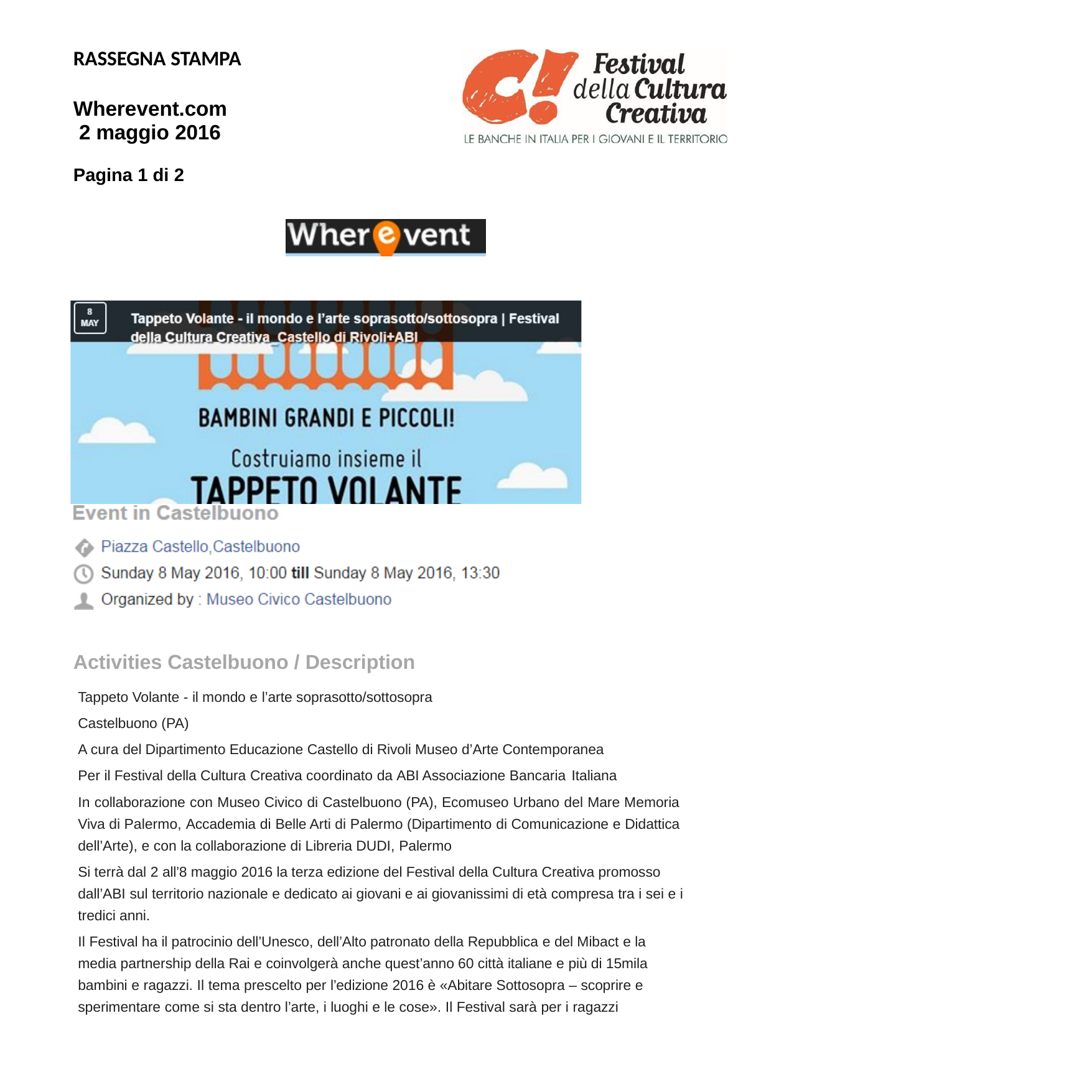

RASSEGNA STAMPA

Wherevent.com  2 maggio 2016
Pagina 1 di 2

Activities Castelbuono / Description
Tappeto Volante - il mondo e l’arte soprasotto/sottosopra  Castelbuono (PA)
A cura del Dipartimento Educazione Castello di Rivoli Museo d’Arte Contemporanea  Per il Festival della Cultura Creativa coordinato da ABI Associazione Bancaria Italiana
In collaborazione con Museo Civico di Castelbuono (PA), Ecomuseo Urbano del Mare Memoria  Viva di Palermo, Accademia di Belle Arti di Palermo (Dipartimento di Comunicazione e Didattica  dell’Arte), e con la collaborazione di Libreria DUDI, Palermo
Si terrà dal 2 all’8 maggio 2016 la terza edizione del Festival della Cultura Creativa promosso  dall’ABI sul territorio nazionale e dedicato ai giovani e ai giovanissimi di età compresa tra i sei e i  tredici anni.
Il Festival ha il patrocinio dell’Unesco, dell’Alto patronato della Repubblica e del Mibact e la  media partnership della Rai e coinvolgerà anche quest’anno 60 città italiane e più di 15mila  bambini e ragazzi. Il tema prescelto per l’edizione 2016 è «Abitare Sottosopra – scoprire e  sperimentare come si sta dentro l’arte, i luoghi e le cose». Il Festival sarà per i ragazzi